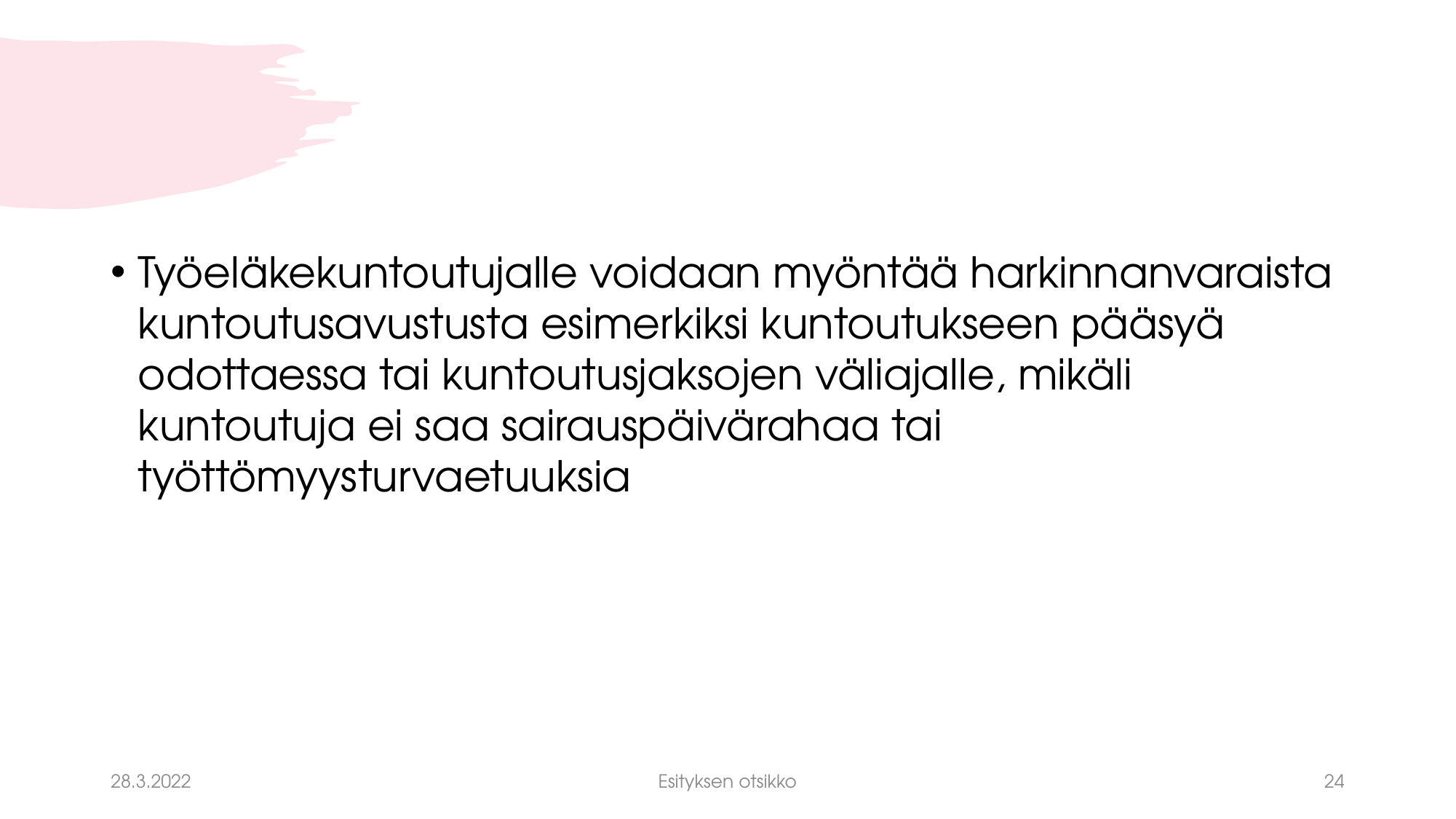

#
Työeläkekuntoutujalle voidaan myöntää harkinnanvaraista kuntoutusavustusta esimerkiksi kuntoutukseen pääsyä odottaessa tai kuntoutusjaksojen väliajalle, mikäli kuntoutuja ei saa sairauspäivärahaa tai työttömyysturvaetuuksia
28.3.2022
Esityksen otsikko
24